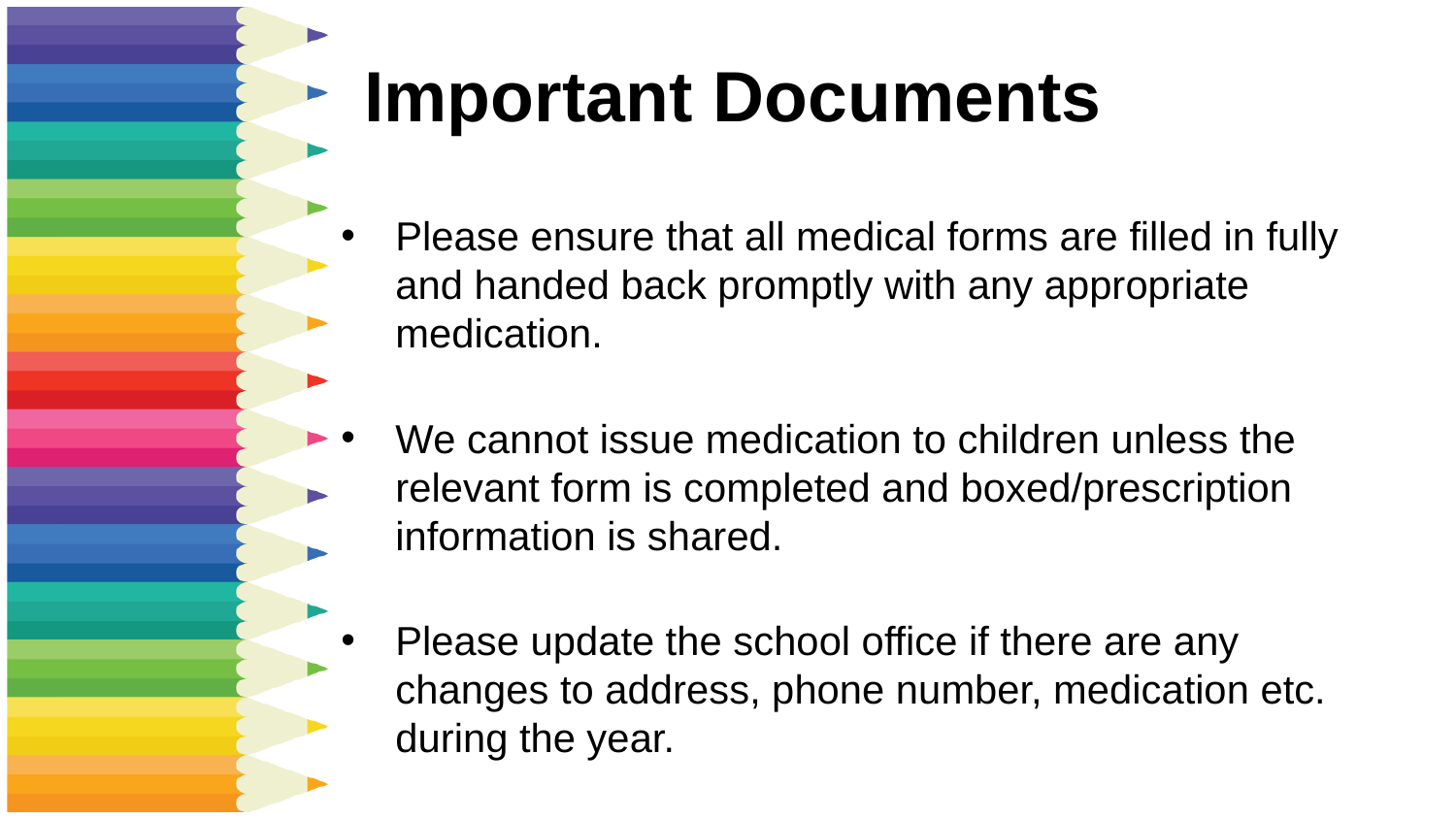

# Important Documents
Please ensure that all medical forms are filled in fully and handed back promptly with any appropriate medication.
We cannot issue medication to children unless the relevant form is completed and boxed/prescription information is shared.
Please update the school office if there are any changes to address, phone number, medication etc. during the year.